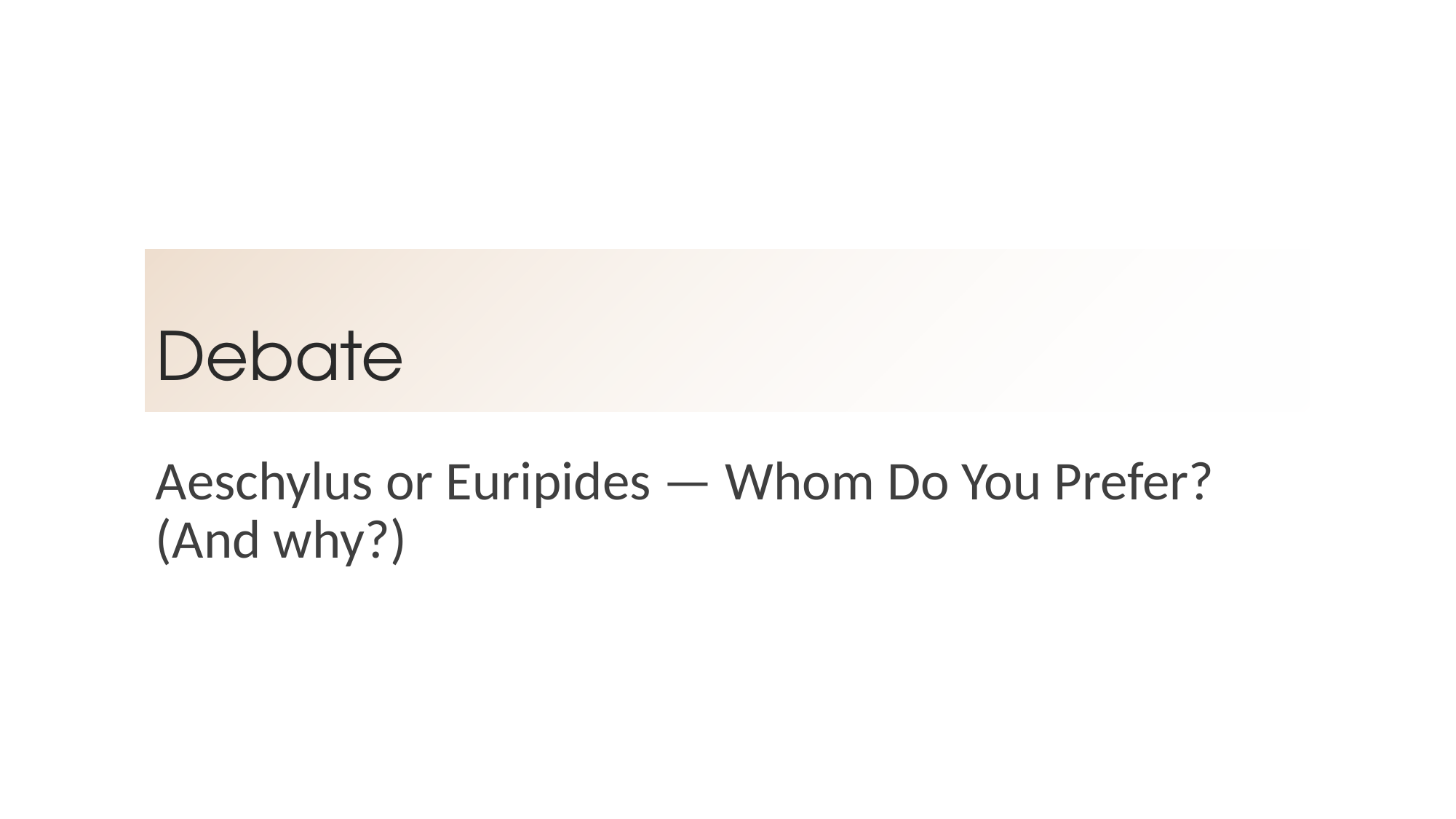

# Debate
Aeschylus or Euripides — Whom Do You Prefer? (And why?)